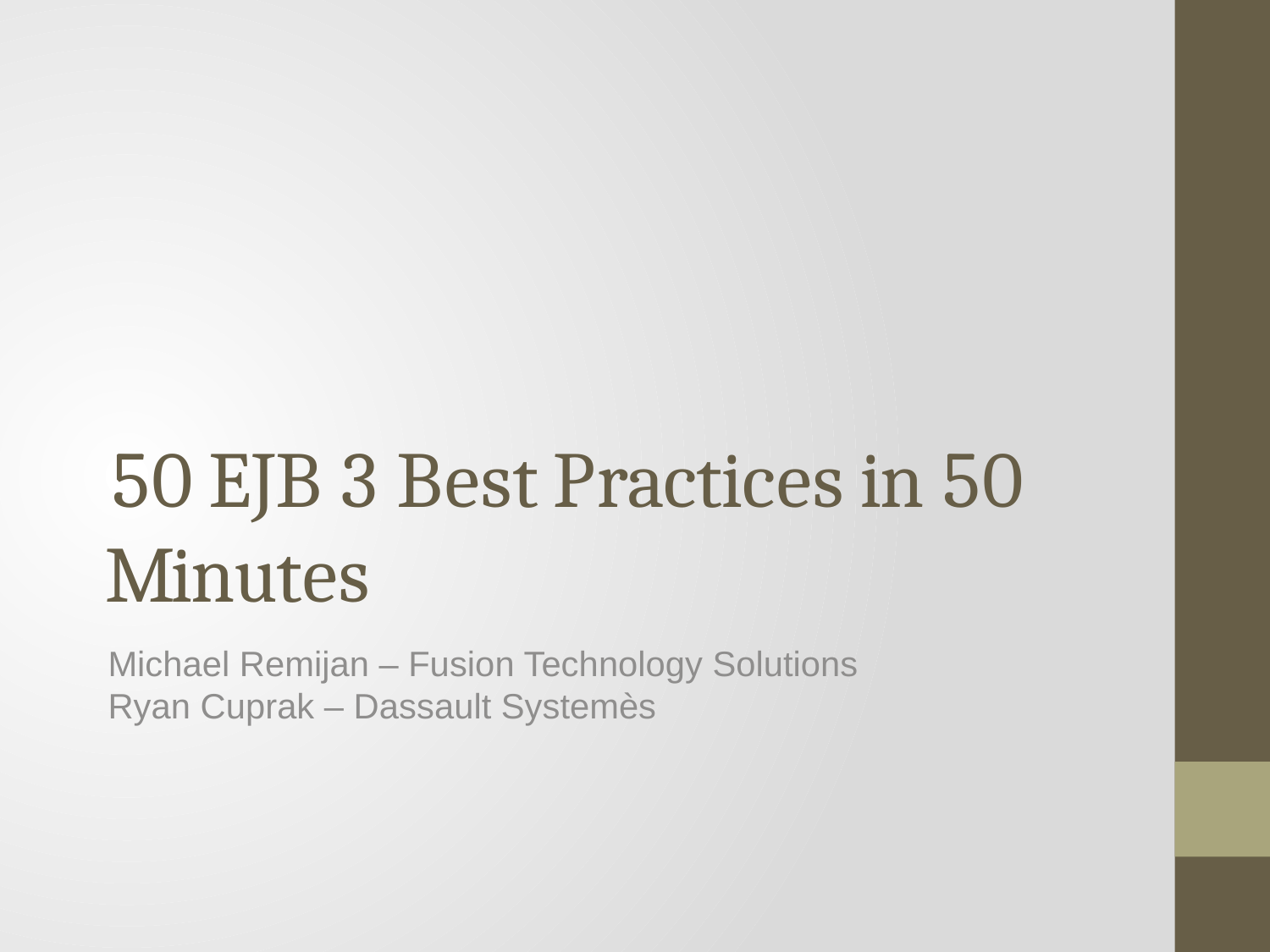

# 50 EJB 3 Best Practices in 50 Minutes
Michael Remijan – Fusion Technology Solutions
Ryan Cuprak – Dassault Systemès